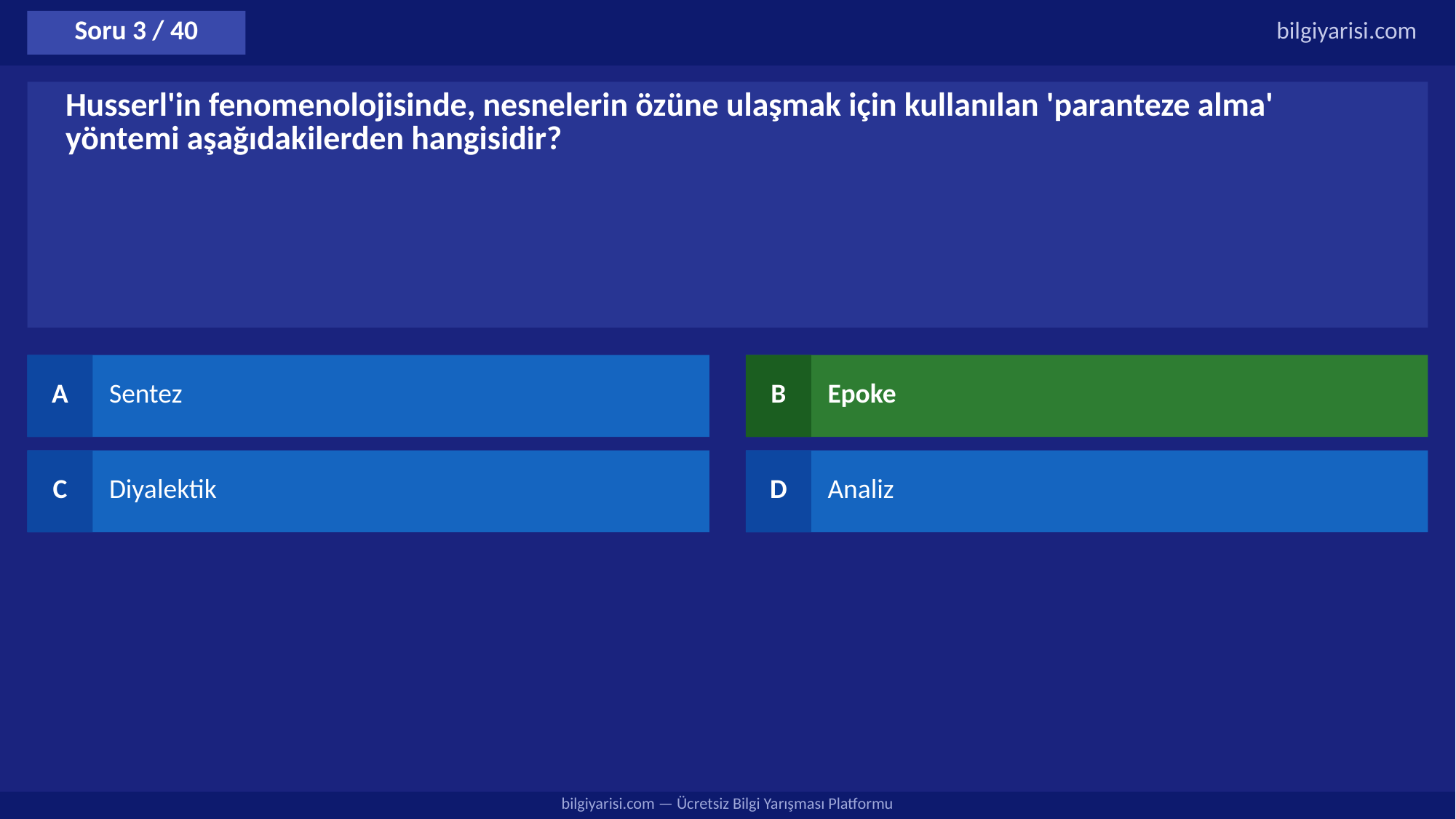

Soru 3 / 40
bilgiyarisi.com

Husserl'in fenomenolojisinde, nesnelerin özüne ulaşmak için kullanılan 'paranteze alma' yöntemi aşağıdakilerden hangisidir?

A
Sentez

B
Epoke

C
Diyalektik

D
Analiz
bilgiyarisi.com — Ücretsiz Bilgi Yarışması Platformu